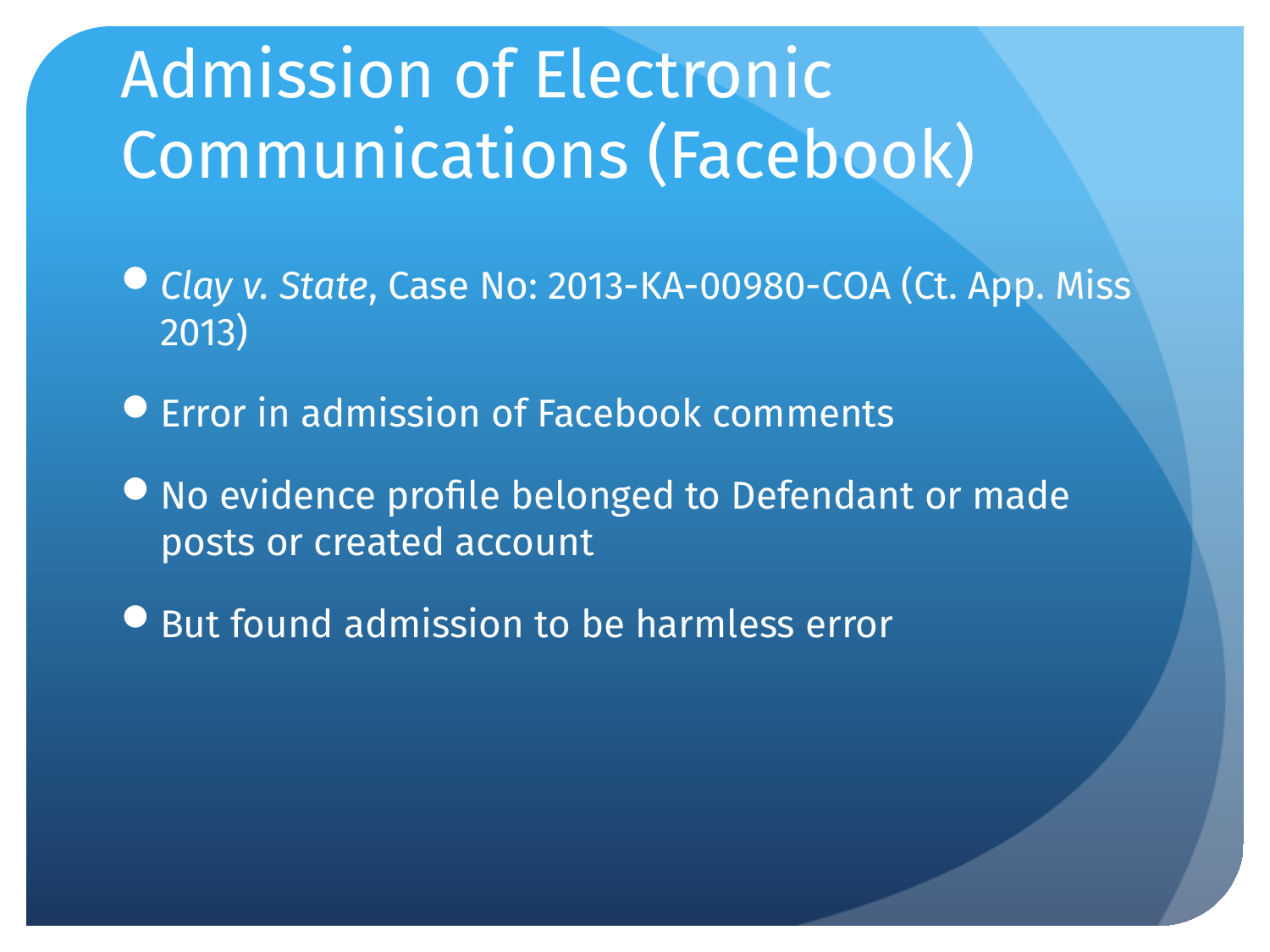

# Admission of Electronic Communications (Facebook)
Clay v. State, Case No: 2013-KA-00980-COA (Ct. App. Miss 2013)
Error in admission of Facebook comments
No evidence profile belonged to Defendant or made posts or created account
But found admission to be harmless error